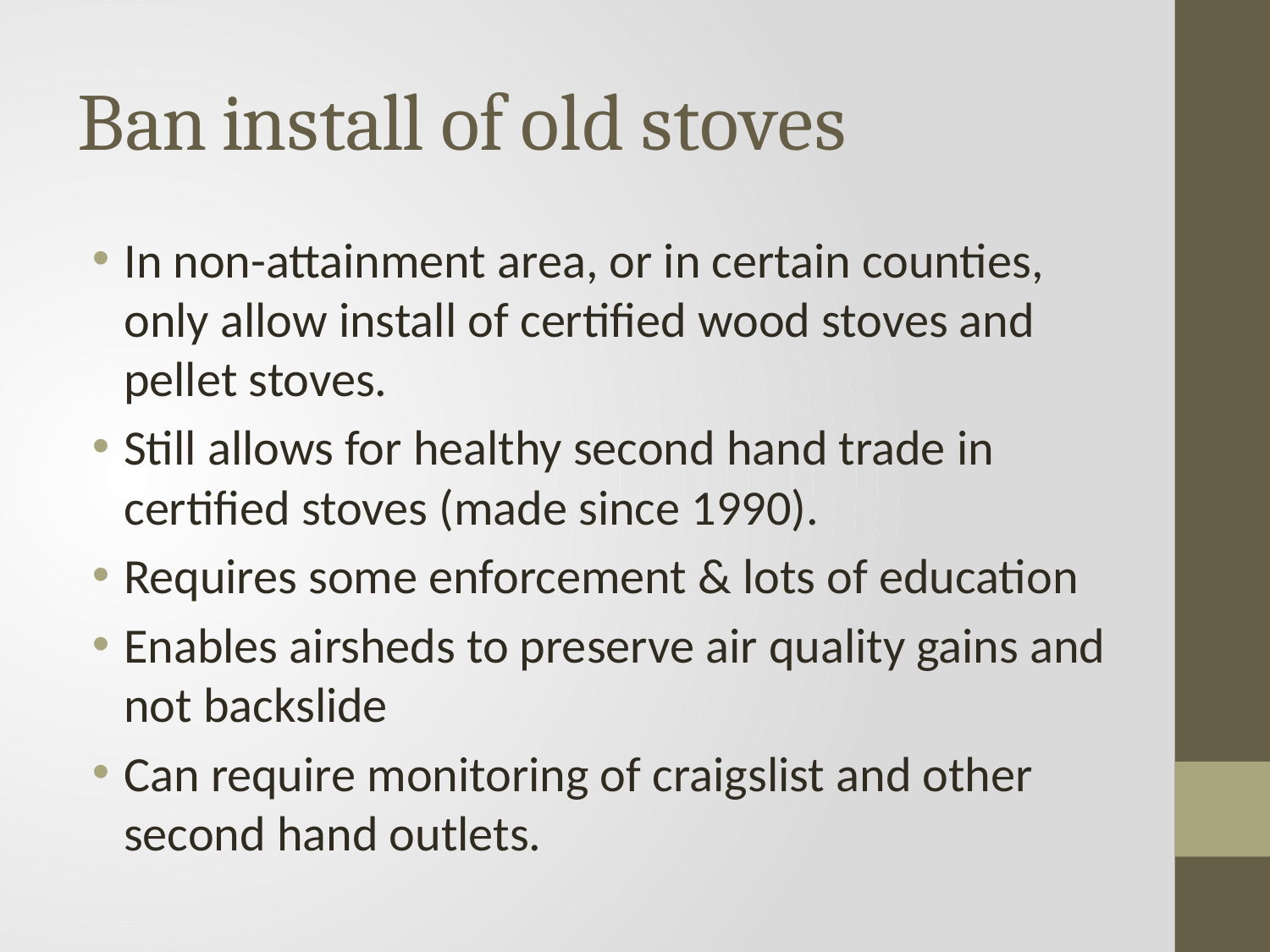

# Ban install of old stoves
In non-attainment area, or in certain counties, only allow install of certified wood stoves and pellet stoves.
Still allows for healthy second hand trade in certified stoves (made since 1990).
Requires some enforcement & lots of education
Enables airsheds to preserve air quality gains and not backslide
Can require monitoring of craigslist and other second hand outlets.